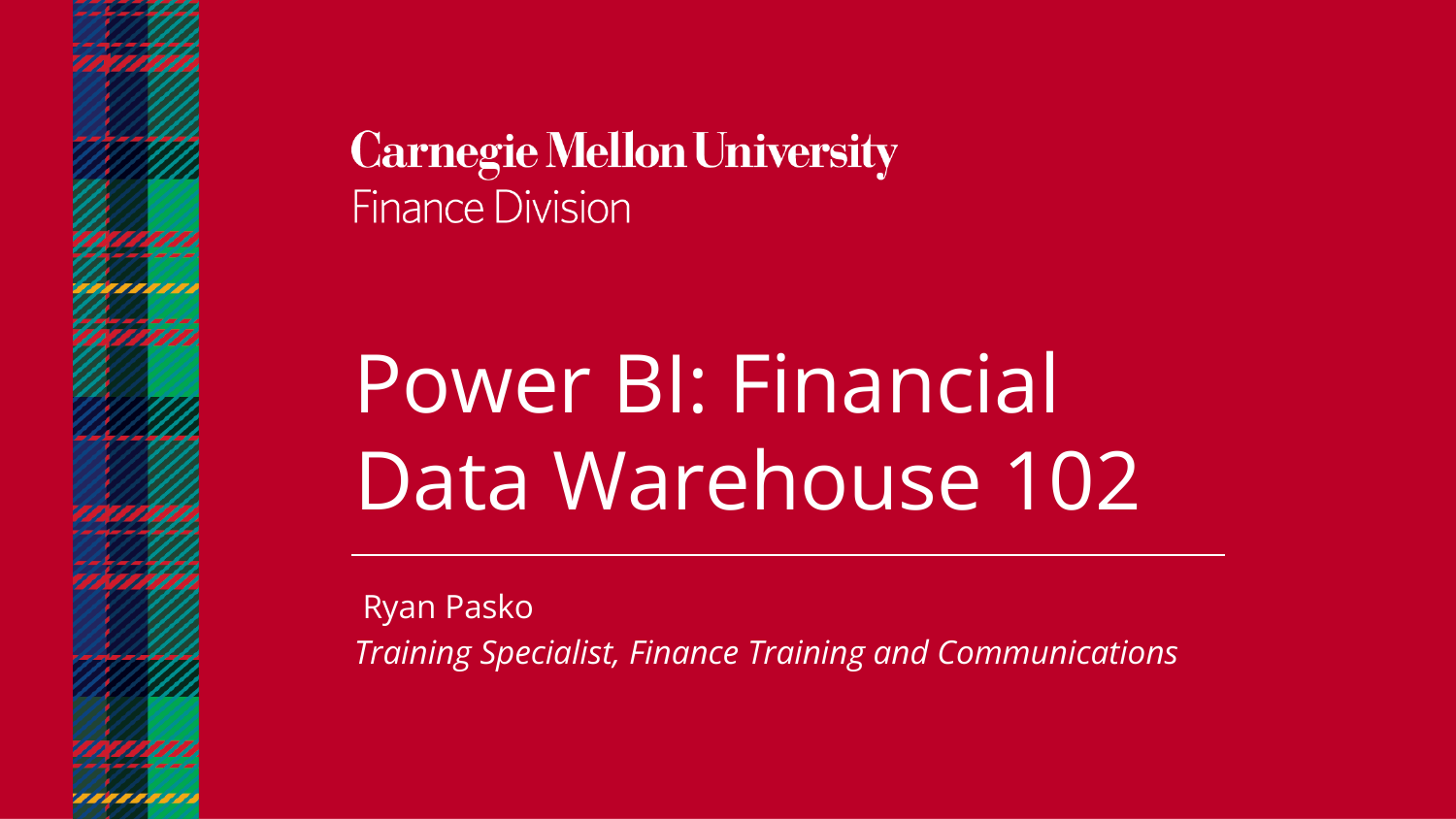

Power BI: Financial Data Warehouse 102
 Ryan Pasko
Training Specialist, Finance Training and Communications